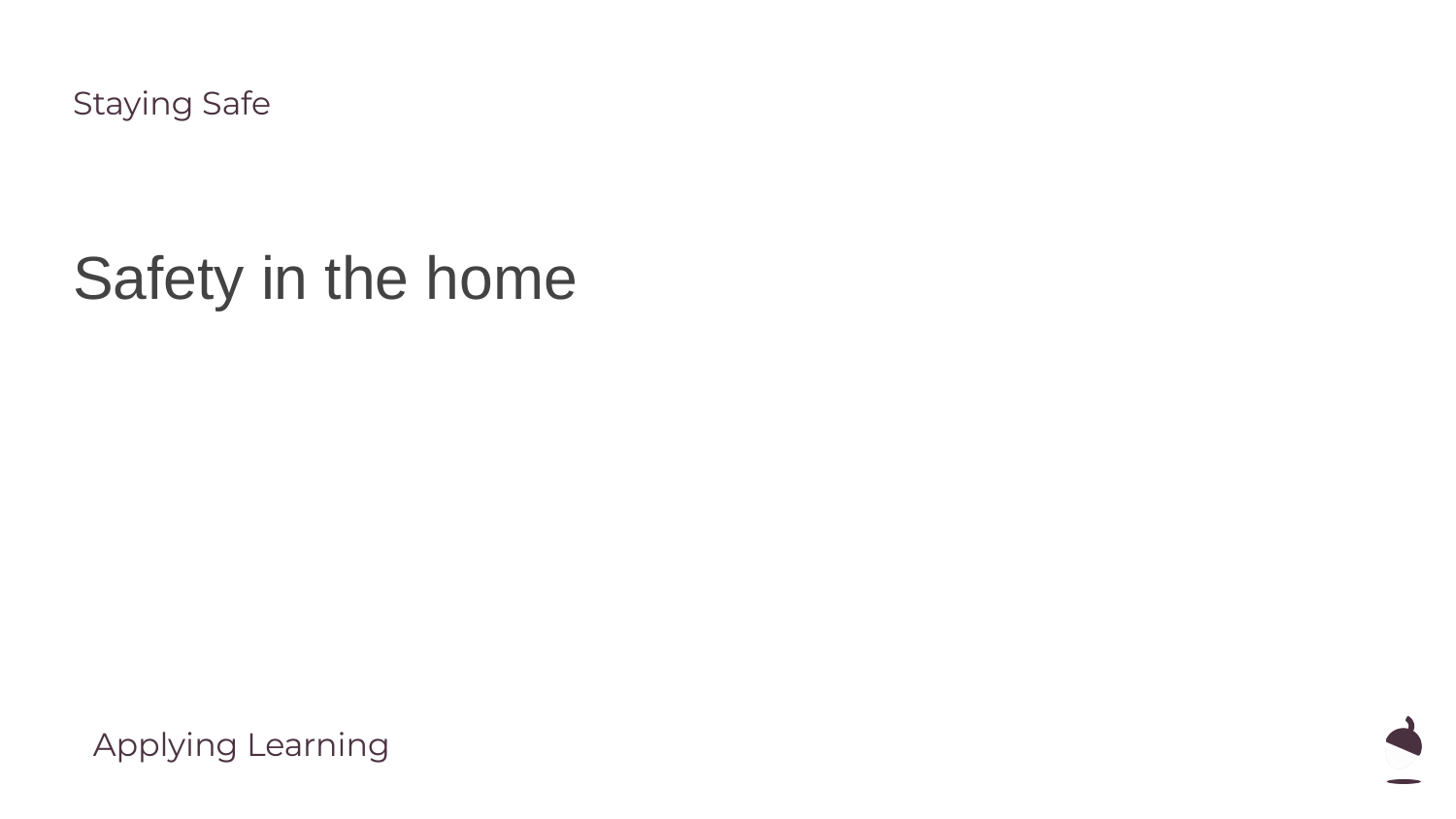

Staying Safe

Safety in the home

Applying Learning